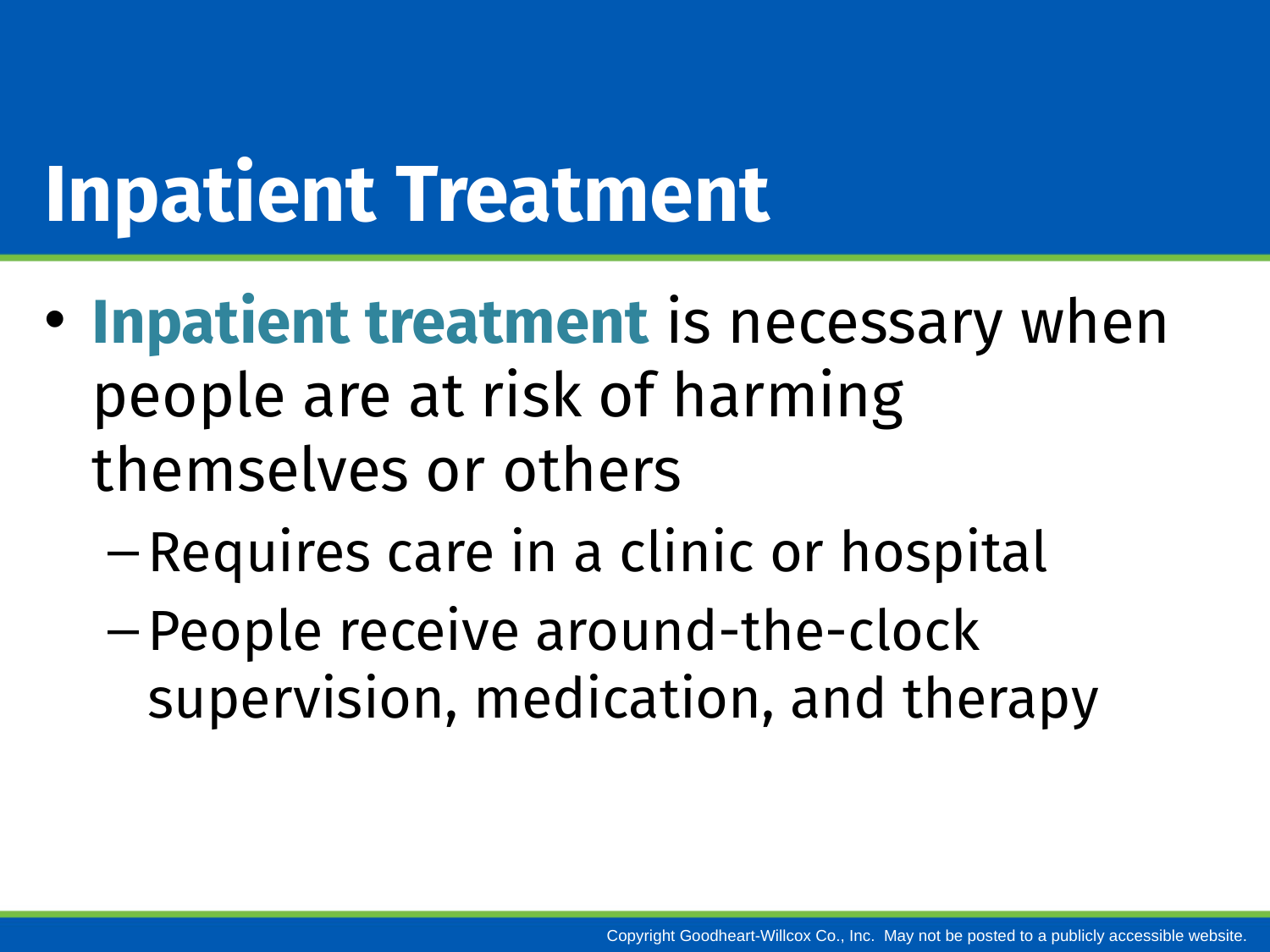

# Inpatient Treatment
Inpatient treatment is necessary when people are at risk of harming themselves or others
Requires care in a clinic or hospital
People receive around-the-clock supervision, medication, and therapy